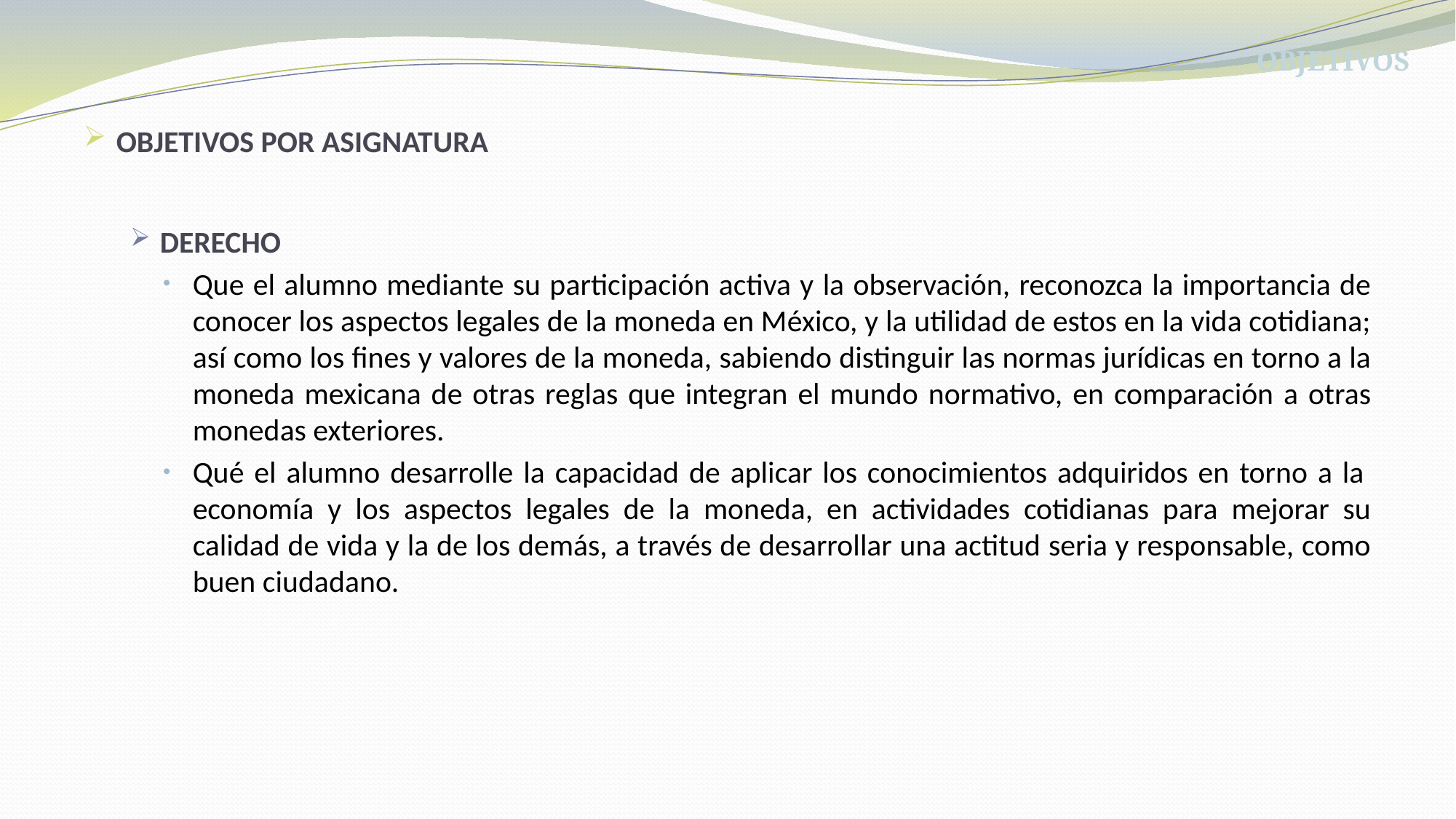

OBJETIVOS

OBJETIVOS POR ASIGNATURA

DERECHO
Que el alumno mediante su participación activa y la observación, reconozca la importancia de conocer los aspectos legales de la moneda en México, y la utilidad de estos en la vida cotidiana; así como los fines y valores de la moneda, sabiendo distinguir las normas jurídicas en torno a la moneda mexicana de otras reglas que integran el mundo normativo, en comparación a otras monedas exteriores.
Qué el alumno desarrolle la capacidad de aplicar los conocimientos adquiridos en torno a la  economía y los aspectos legales de la moneda, en actividades cotidianas para mejorar su calidad de vida y la de los demás, a través de desarrollar una actitud seria y responsable, como buen ciudadano.